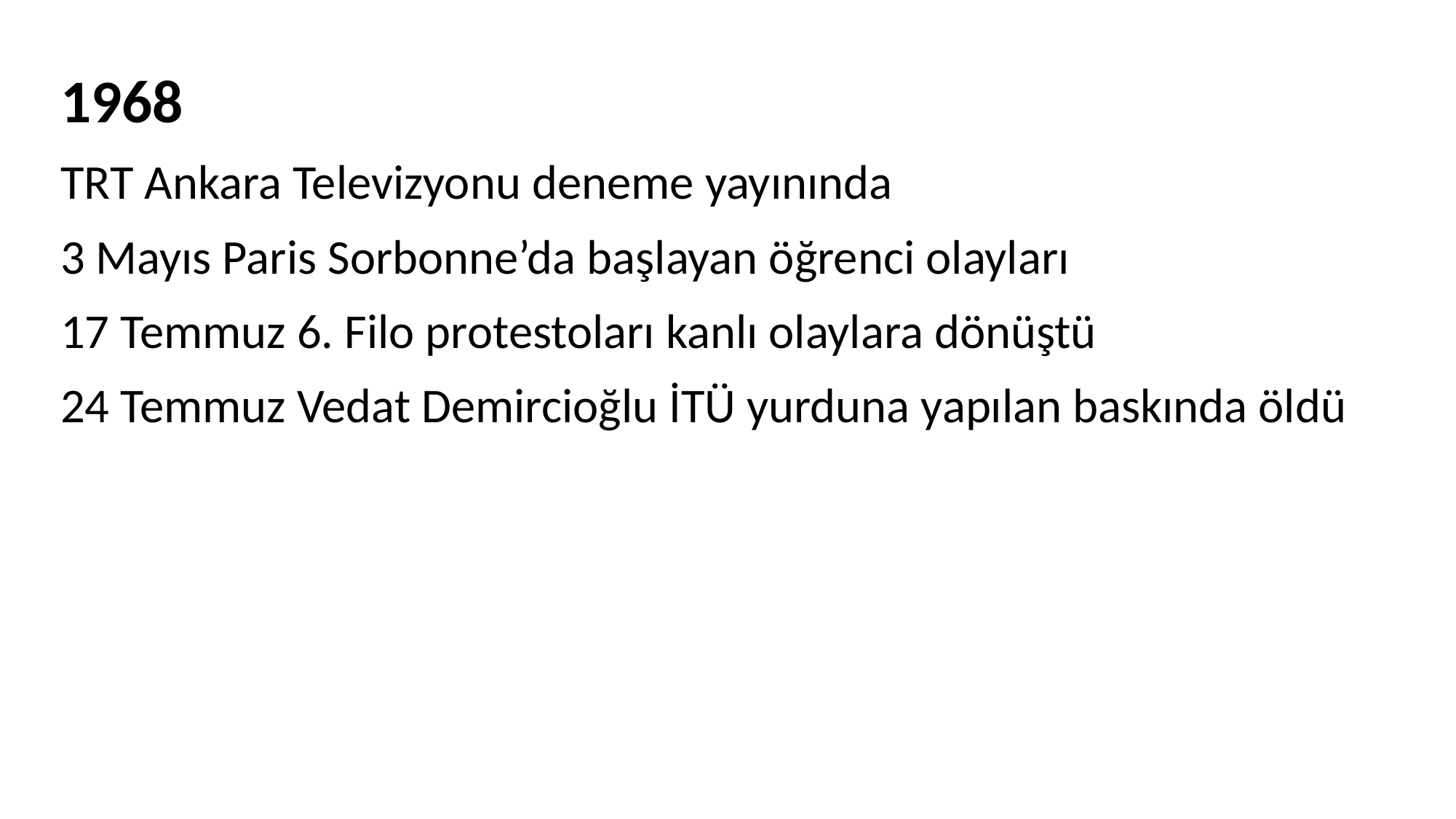

1968
TRT Ankara Televizyonu deneme yayınında
3 Mayıs Paris Sorbonne’da başlayan öğrenci olayları
17 Temmuz 6. Filo protestoları kanlı olaylara dönüştü
24 Temmuz Vedat Demircioğlu İTÜ yurduna yapılan baskında öldü